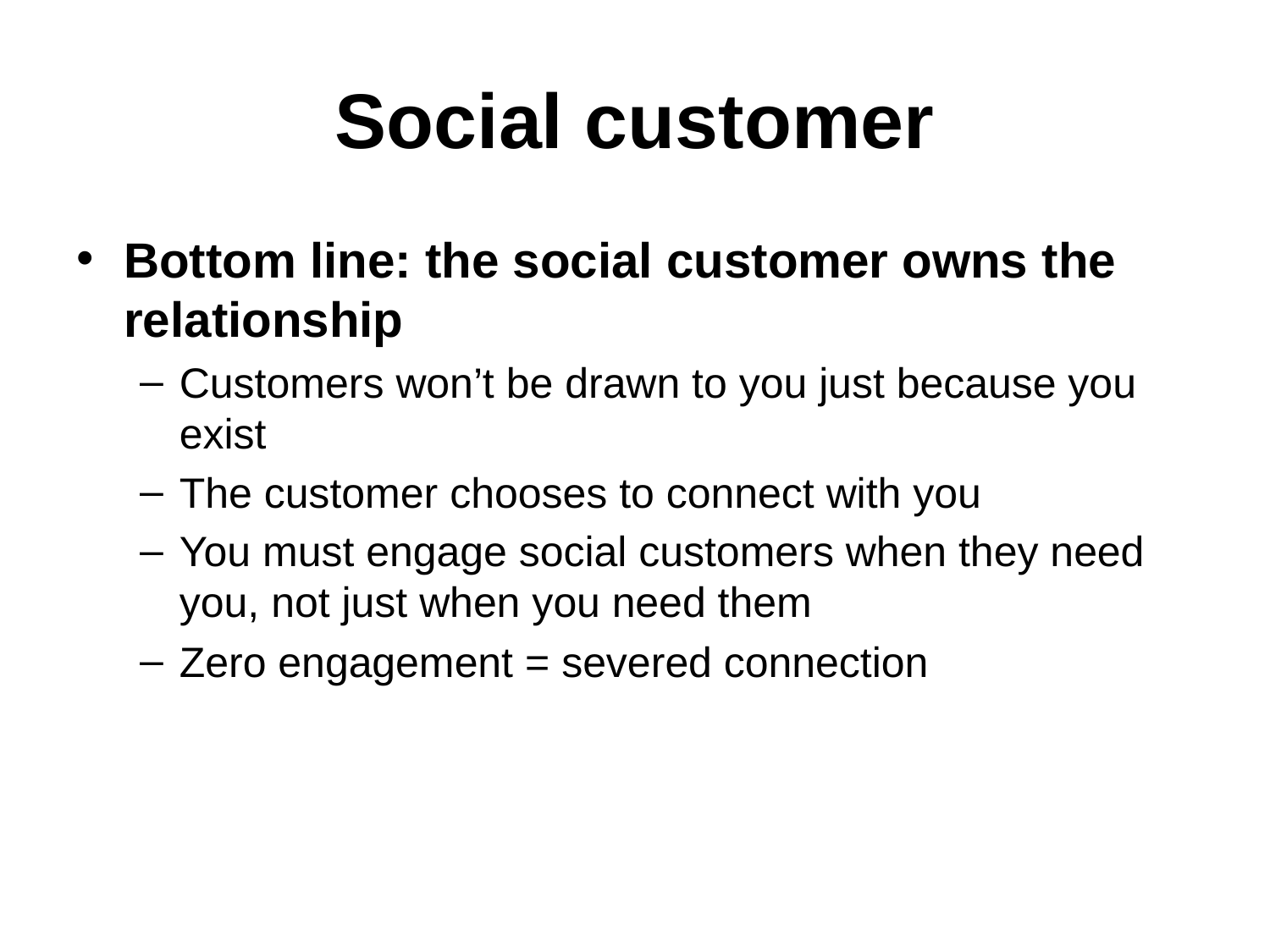

# Social customer

Bottom line: the social customer owns the relationship
Customers won’t be drawn to you just because you exist
The customer chooses to connect with you
You must engage social customers when they need you, not just when you need them
Zero engagement = severed connection